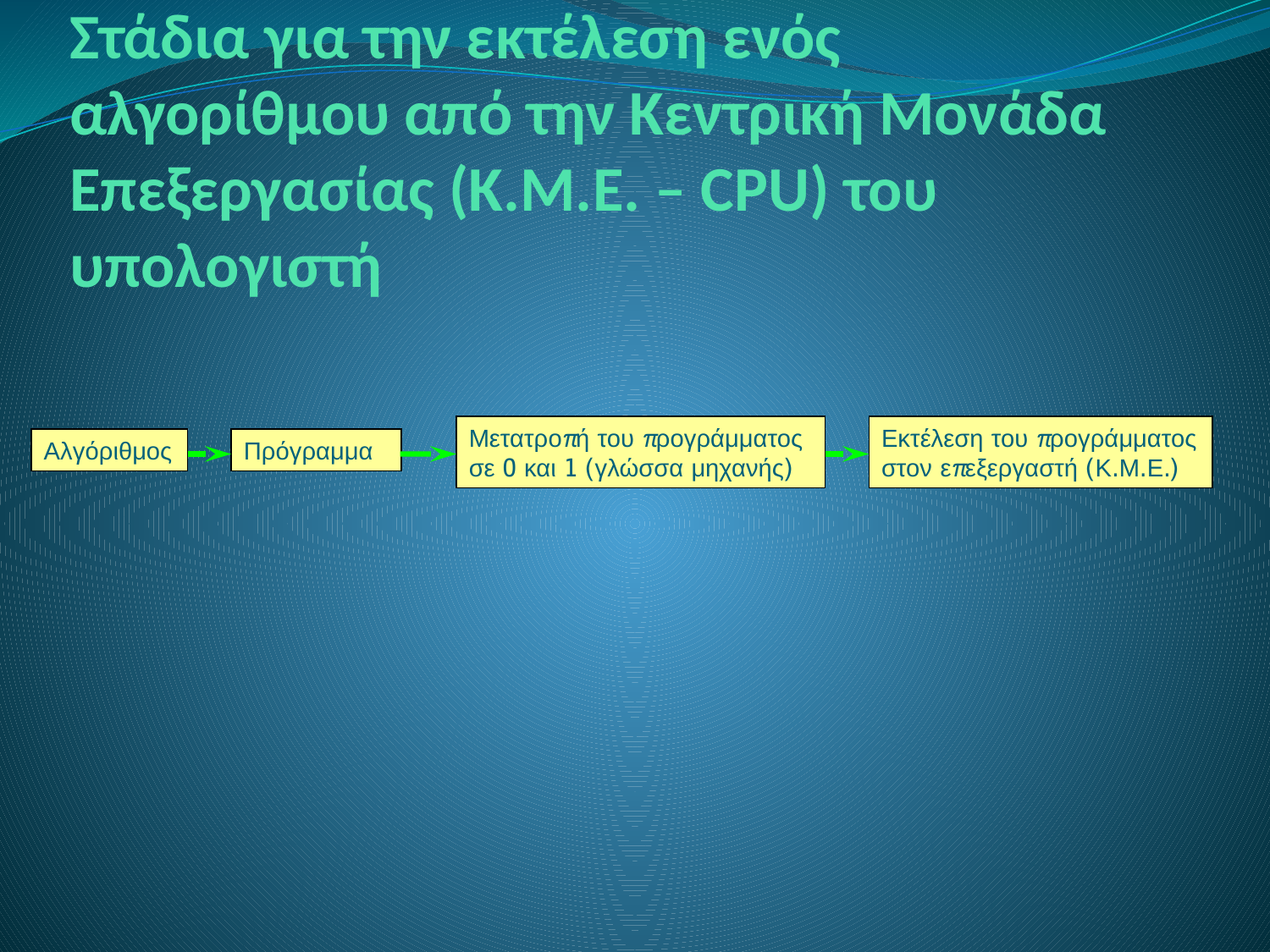

# Στάδια για την εκτέλεση ενός αλγορίθμου από την Κεντρική Μονάδα Επεξεργασίας (Κ.Μ.Ε. – CPU) του υπολογιστή
Μετατροπή του προγράμματος
σε 0 και 1 (γλώσσα μηχανής)
Εκτέλεση του προγράμματος
στον επεξεργαστή (Κ.Μ.Ε.)
Αλγόριθμος
Πρόγραμμα